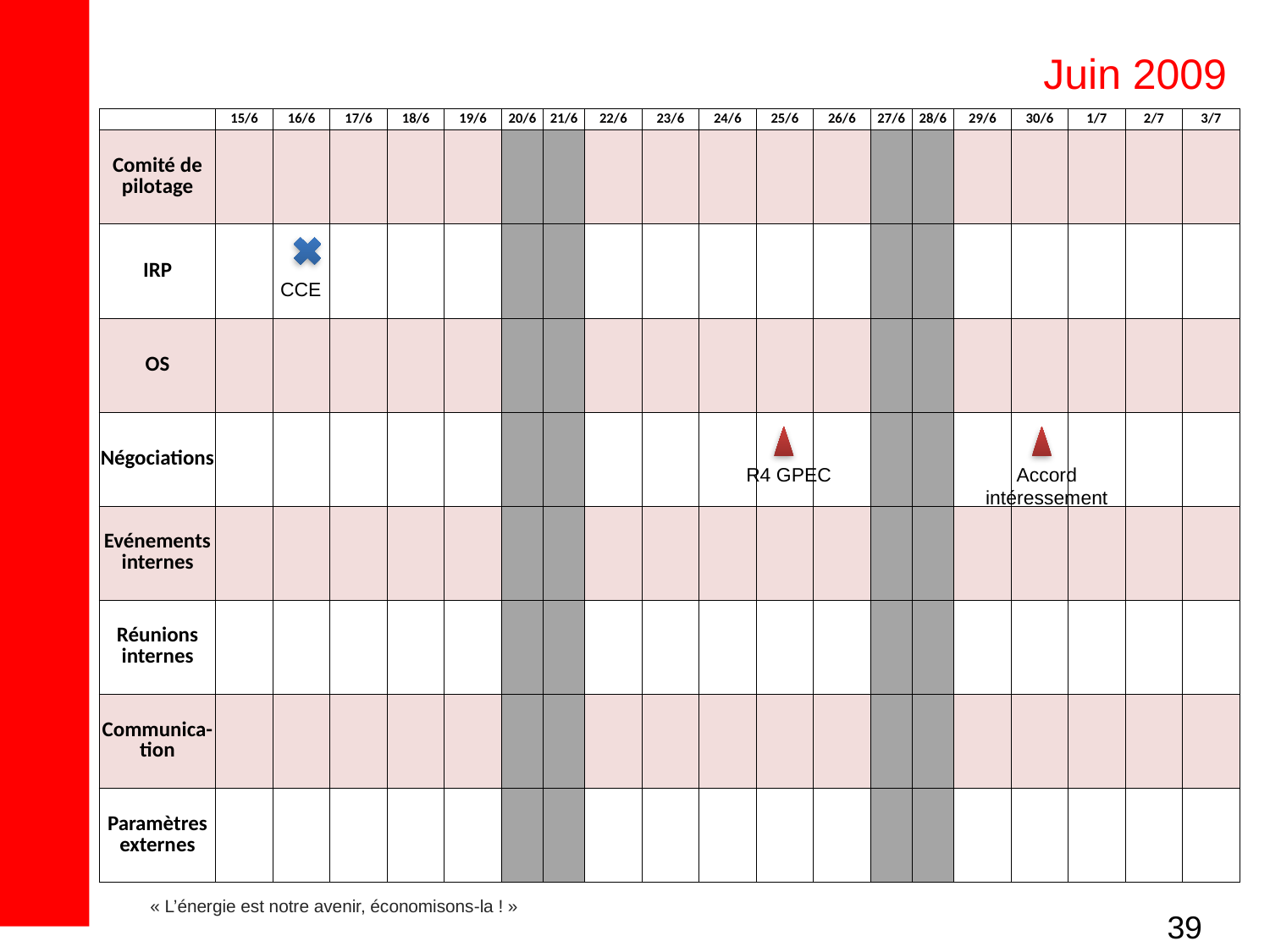

# Juin 2009
|  | 15/6 | 16/6 | 17/6 | 18/6 | 19/6 | 20/6 | 21/6 | 22/6 | 23/6 | 24/6 | 25/6 | 26/6 | 27/6 | 28/6 | 29/6 | 30/6 | 1/7 | 2/7 | 3/7 |
| --- | --- | --- | --- | --- | --- | --- | --- | --- | --- | --- | --- | --- | --- | --- | --- | --- | --- | --- | --- |
| Comité de pilotage |  |  |  |  |  |  |  |  |  |  |  |  |  |  |  |  |  |  |  |
| IRP |  |  |  |  |  |  |  |  |  |  |  |  |  |  |  |  |  |  |  |
| OS |  |  |  |  |  |  |  |  |  |  |  |  |  |  |  |  |  |  |  |
| Négociations |  |  |  |  |  |  |  |  |  |  |  |  |  |  |  |  |  |  |  |
| Evénements internes |  |  |  |  |  |  |  |  |  |  |  |  |  |  |  |  |  |  |  |
| Réunions internes |  |  |  |  |  |  |  |  |  |  |  |  |  |  |  |  |  |  |  |
| Communica-tion |  |  |  |  |  |  |  |  |  |  |  |  |  |  |  |  |  |  |  |
| Paramètres externes |  |  |  |  |  |  |  |  |  |  |  |  |  |  |  |  |  |  |  |

CCE

R4 GPEC
Accord
intéressement
39